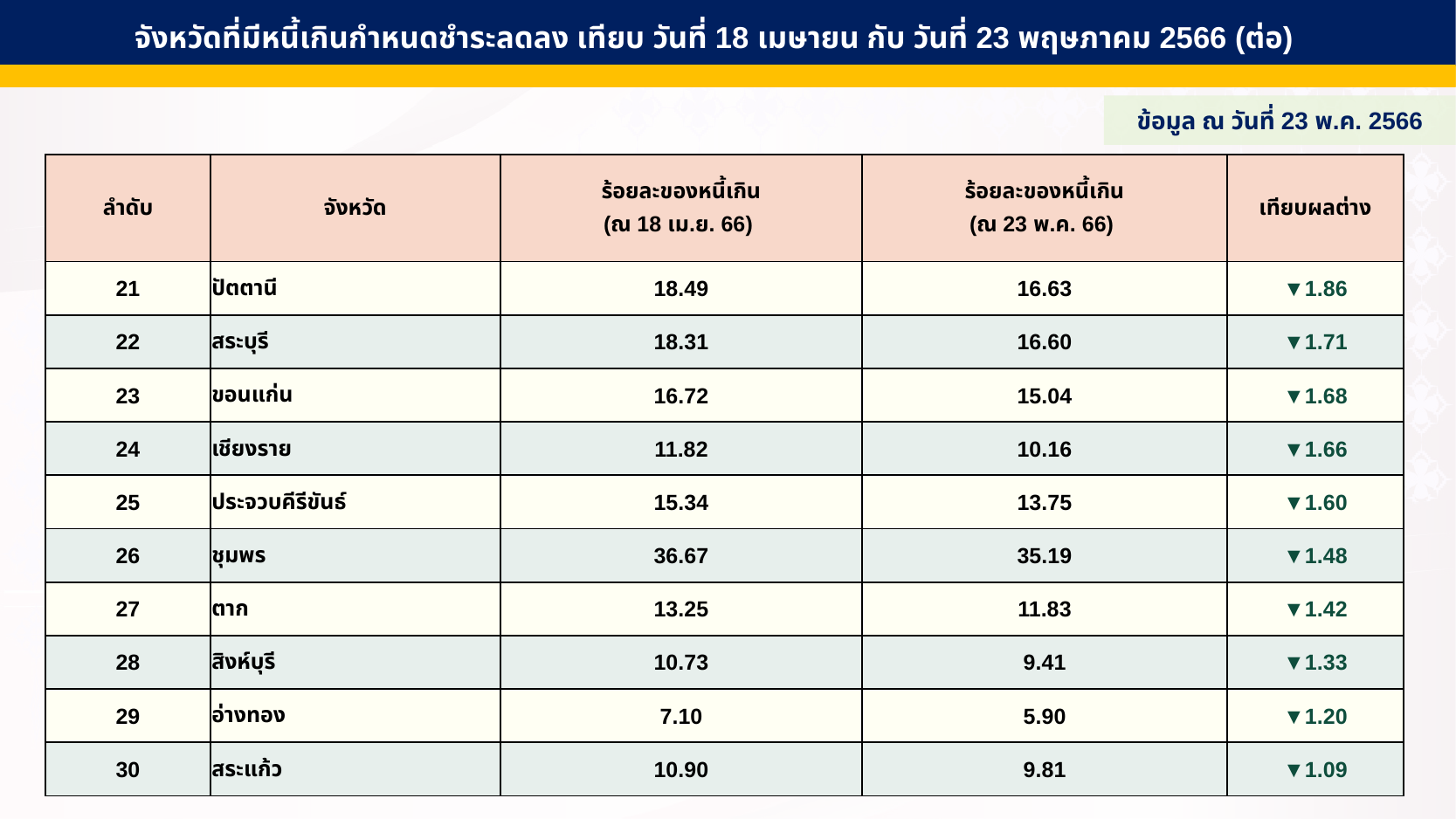

จังหวัดที่มีหนี้เกินกำหนดชำระลดลง เทียบ วันที่ 18 เมษายน กับ วันที่ 23 พฤษภาคม 2566 (ต่อ)

ข้อมูล ณ วันที่ 23 พ.ค. 2566
| ลำดับ | จังหวัด | ร้อยละของหนี้เกิน (ณ 18 เม.ย. 66) | ร้อยละของหนี้เกิน (ณ 23 พ.ค. 66) | เทียบผลต่าง |
| --- | --- | --- | --- | --- |
| 21 | ปัตตานี | 18.49 | 16.63 | ▼1.86 |
| 22 | สระบุรี | 18.31 | 16.60 | ▼1.71 |
| 23 | ขอนแก่น | 16.72 | 15.04 | ▼1.68 |
| 24 | เชียงราย | 11.82 | 10.16 | ▼1.66 |
| 25 | ประจวบคีรีขันธ์ | 15.34 | 13.75 | ▼1.60 |
| 26 | ชุมพร | 36.67 | 35.19 | ▼1.48 |
| 27 | ตาก | 13.25 | 11.83 | ▼1.42 |
| 28 | สิงห์บุรี | 10.73 | 9.41 | ▼1.33 |
| 29 | อ่างทอง | 7.10 | 5.90 | ▼1.20 |
| 30 | สระแก้ว | 10.90 | 9.81 | ▼1.09 |